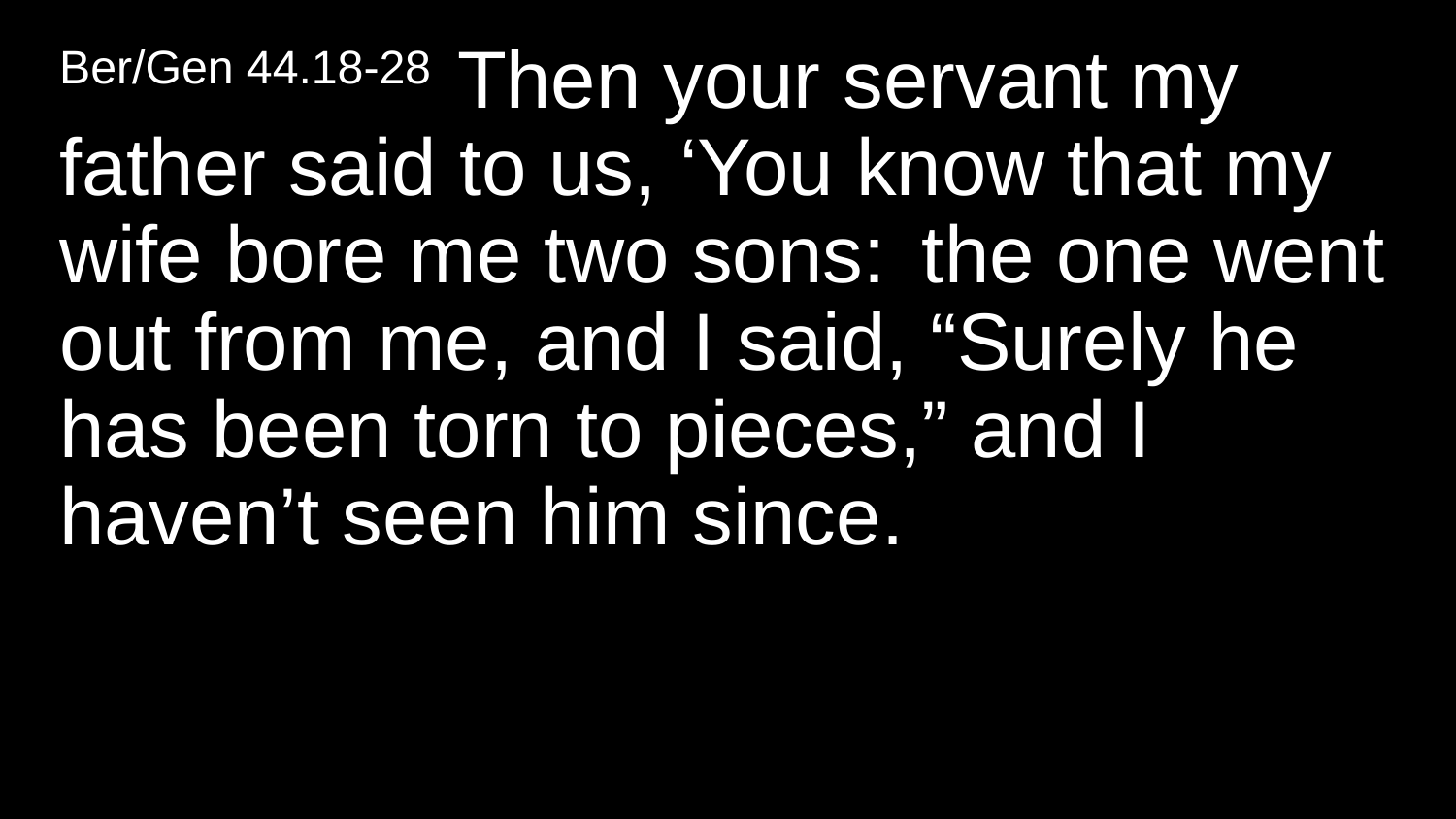

Ber/Gen 44.18-28  Then your servant my father said to us, ‘You know that my wife bore me two sons:  the one went out from me, and I said, “Surely he has been torn to pieces,” and I haven’t seen him since.